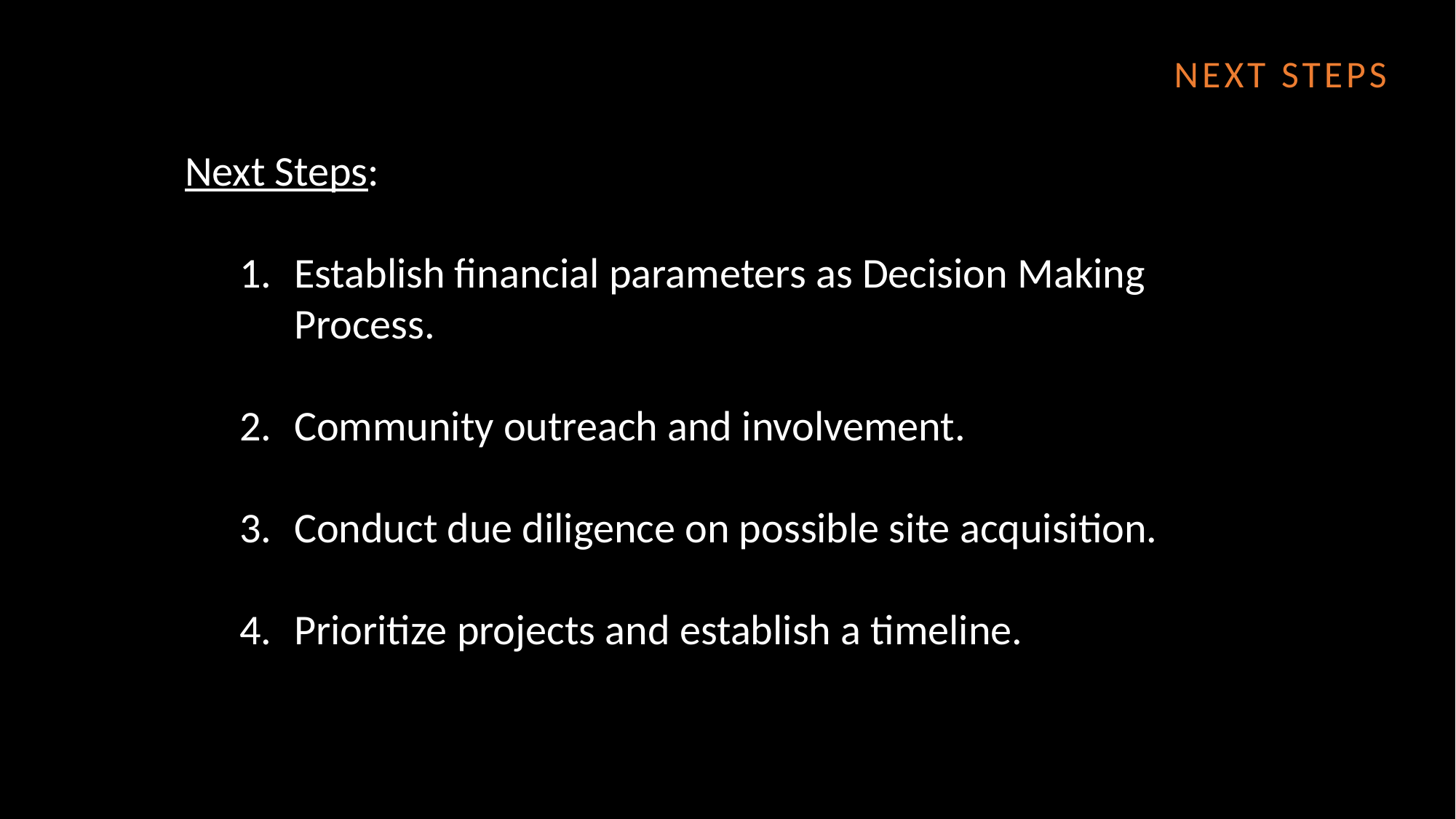

NEXT STEPS

Next Steps:

Establish financial parameters as Decision Making Process.

Community outreach and involvement.

Conduct due diligence on possible site acquisition.

Prioritize projects and establish a timeline.